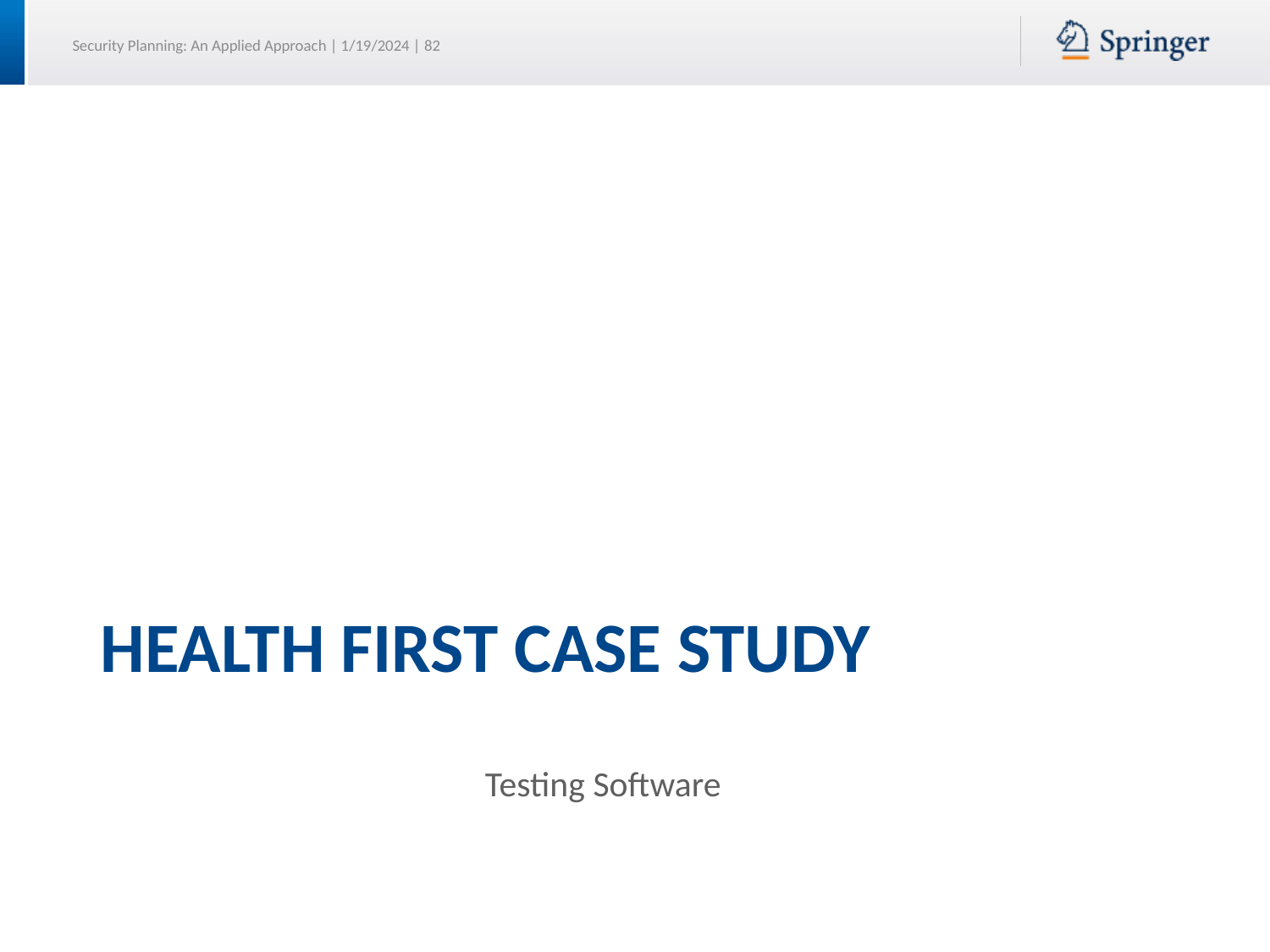

# Health First Case Study
Testing Software